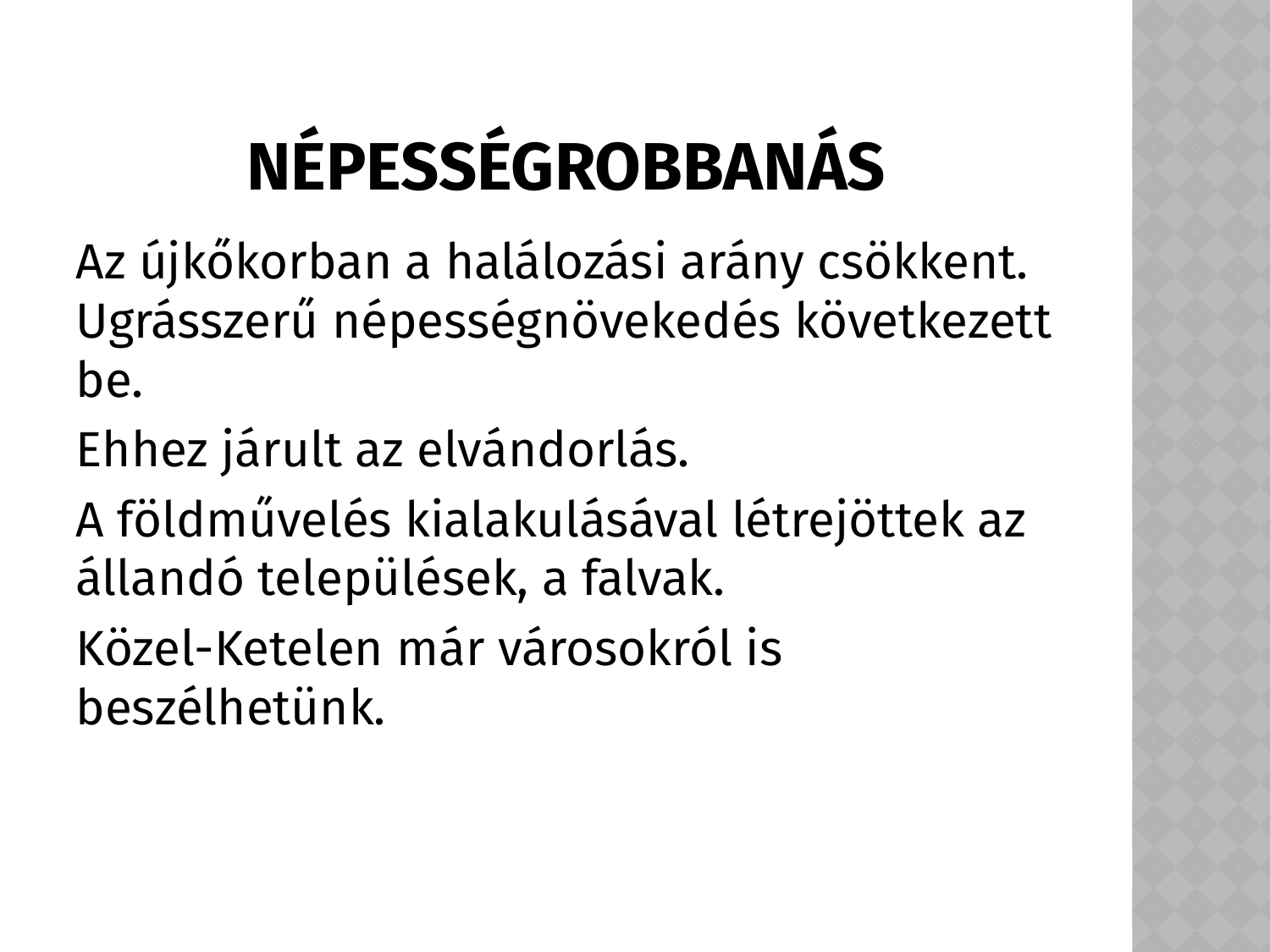

# Népességrobbanás
Az újkőkorban a halálozási arány csökkent. Ugrásszerű népességnövekedés következett be.
Ehhez járult az elvándorlás.
A földművelés kialakulásával létrejöttek az állandó települések, a falvak.
Közel-Ketelen már városokról is beszélhetünk.